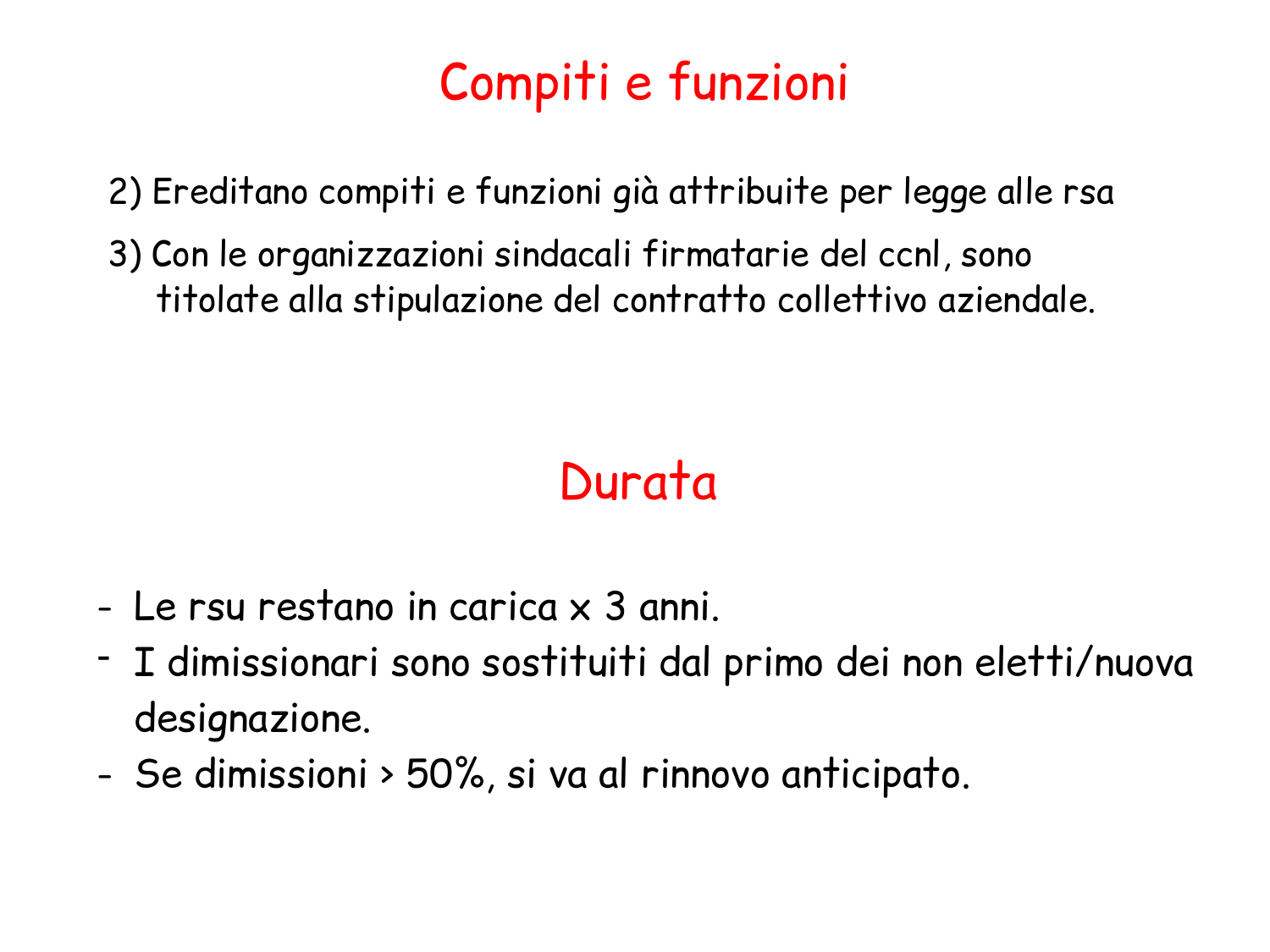

# Compiti e funzioni
2) Ereditano compiti e funzioni già attribuite per legge alle rsa
3) Con le organizzazioni sindacali firmatarie del ccnl, sono titolate alla stipulazione del contratto collettivo aziendale.

Durata
- 	Le rsu restano in carica x 3 anni.
I dimissionari sono sostituiti dal primo dei non eletti/nuova designazione.
- 	Se dimissioni > 50%, si va al rinnovo anticipato.